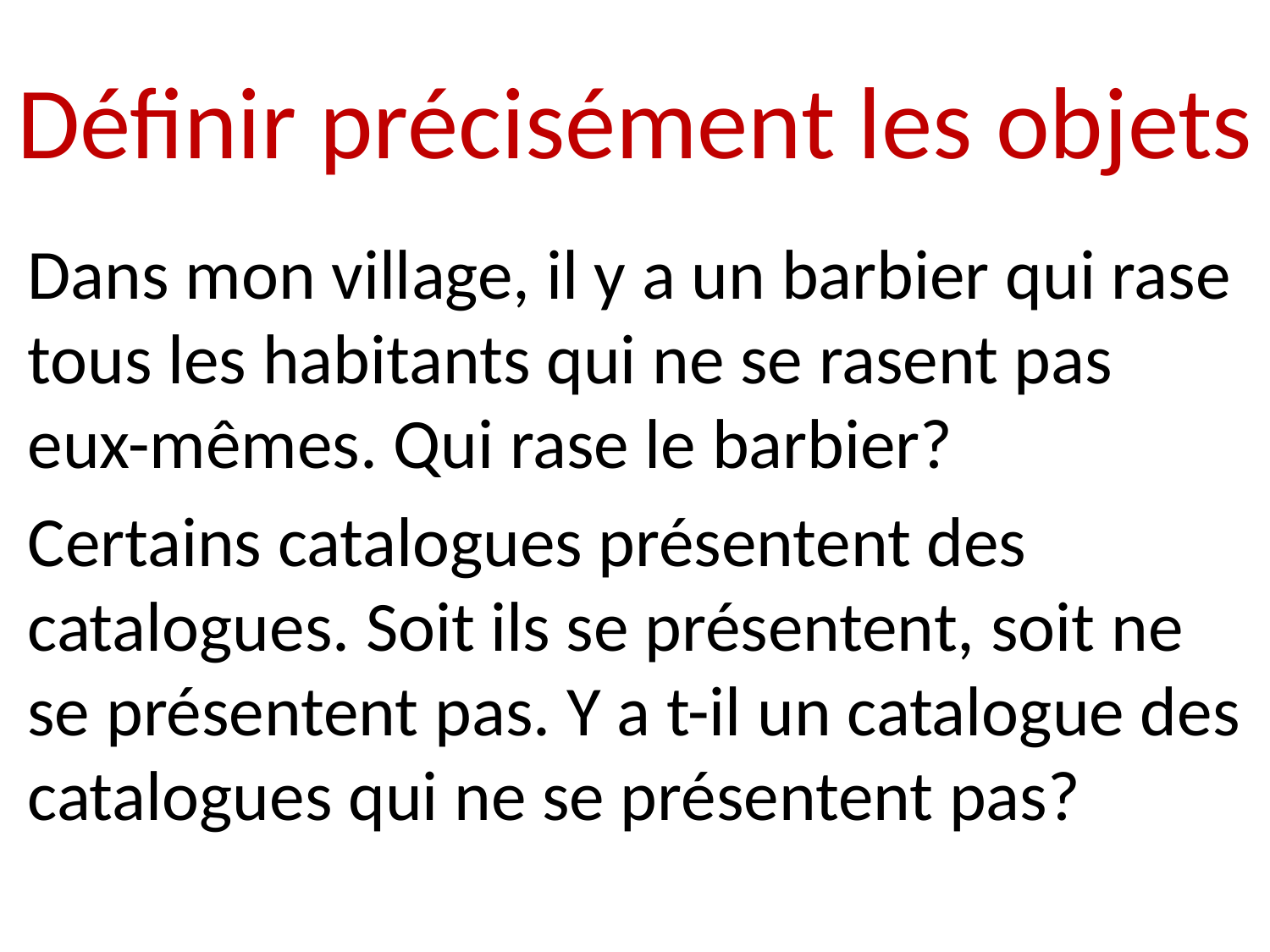

# Définir précisément les objets
Dans mon village, il y a un barbier qui rase tous les habitants qui ne se rasent pas eux-mêmes. Qui rase le barbier?
Certains catalogues présentent des catalogues. Soit ils se présentent, soit ne se présentent pas. Y a t-il un catalogue des catalogues qui ne se présentent pas?